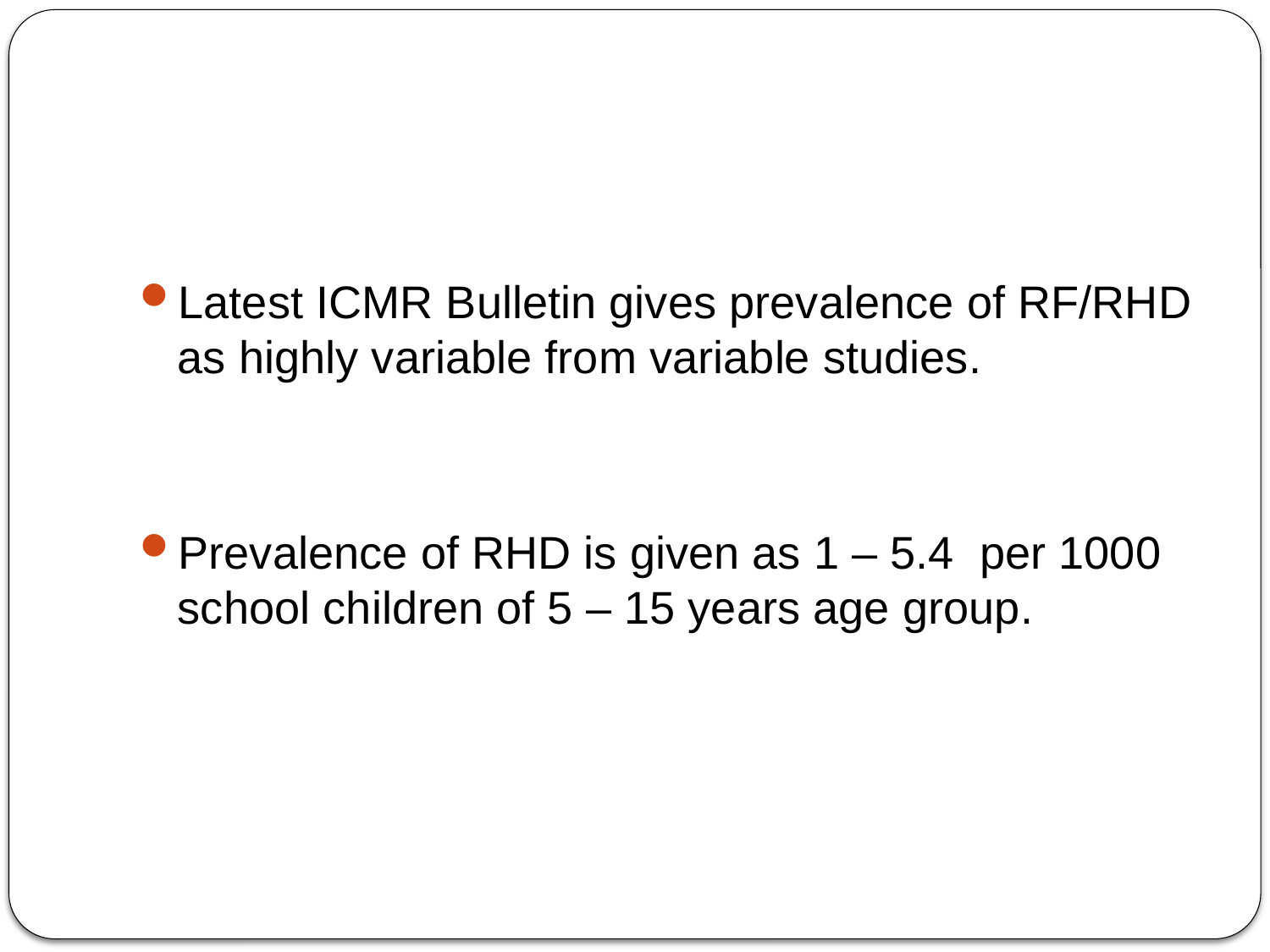

#

Latest ICMR Bulletin gives prevalence of RF/RHD as highly variable from variable studies.

Prevalence of RHD is given as 1 – 5.4  per 1000 school children of 5 – 15 years age group.